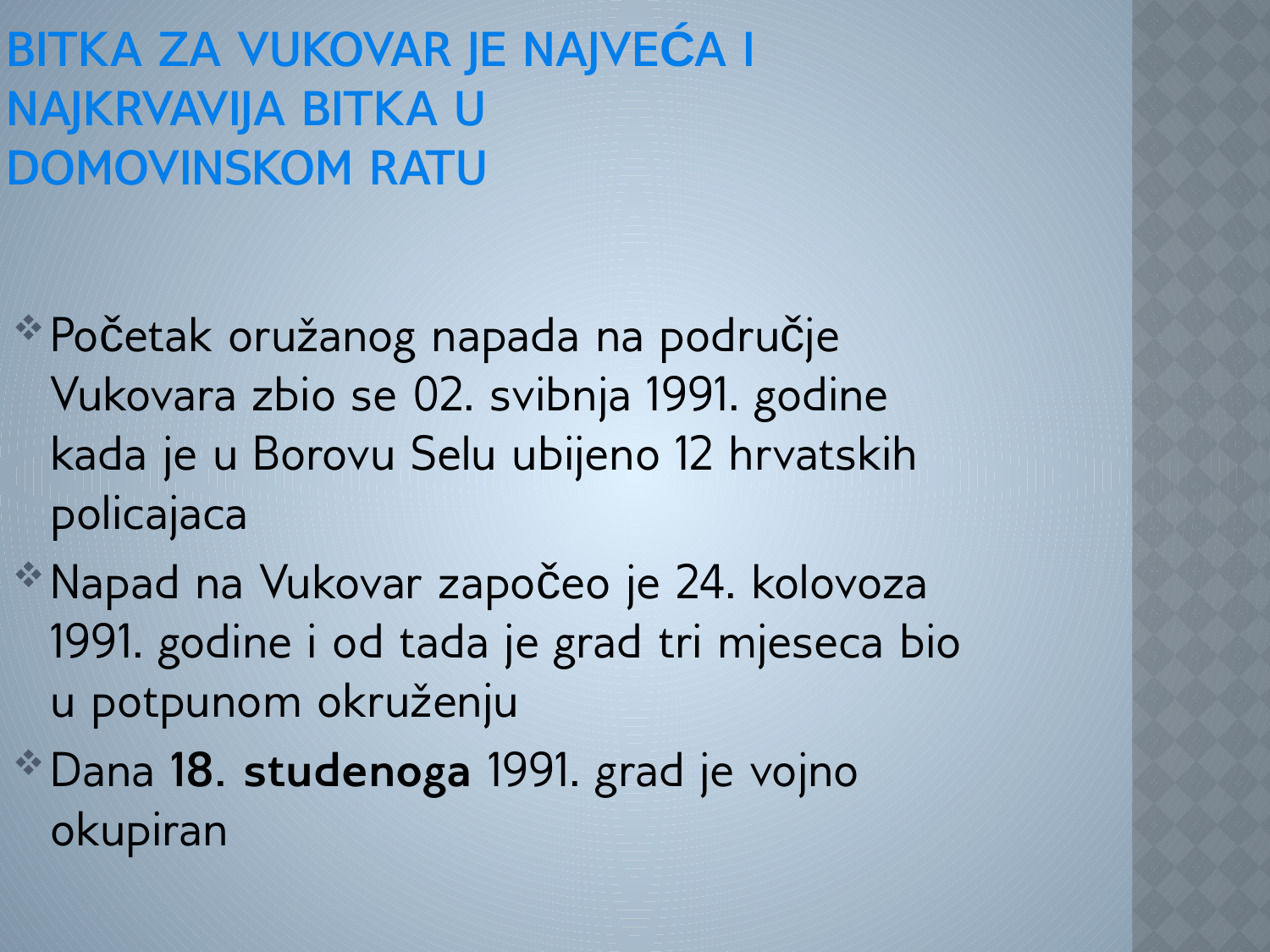

Bitka za vukovar je najveća i najkrvavija bitka u domovinskom ratu
Početak oružanog napada na područje Vukovara zbio se 02. svibnja 1991. godine kada je u Borovu Selu ubijeno 12 hrvatskih policajaca
Napad na Vukovar započeo je 24. kolovoza 1991. godine i od tada je grad tri mjeseca bio u potpunom okruženju
Dana 18. studenoga 1991. grad je vojno okupiran